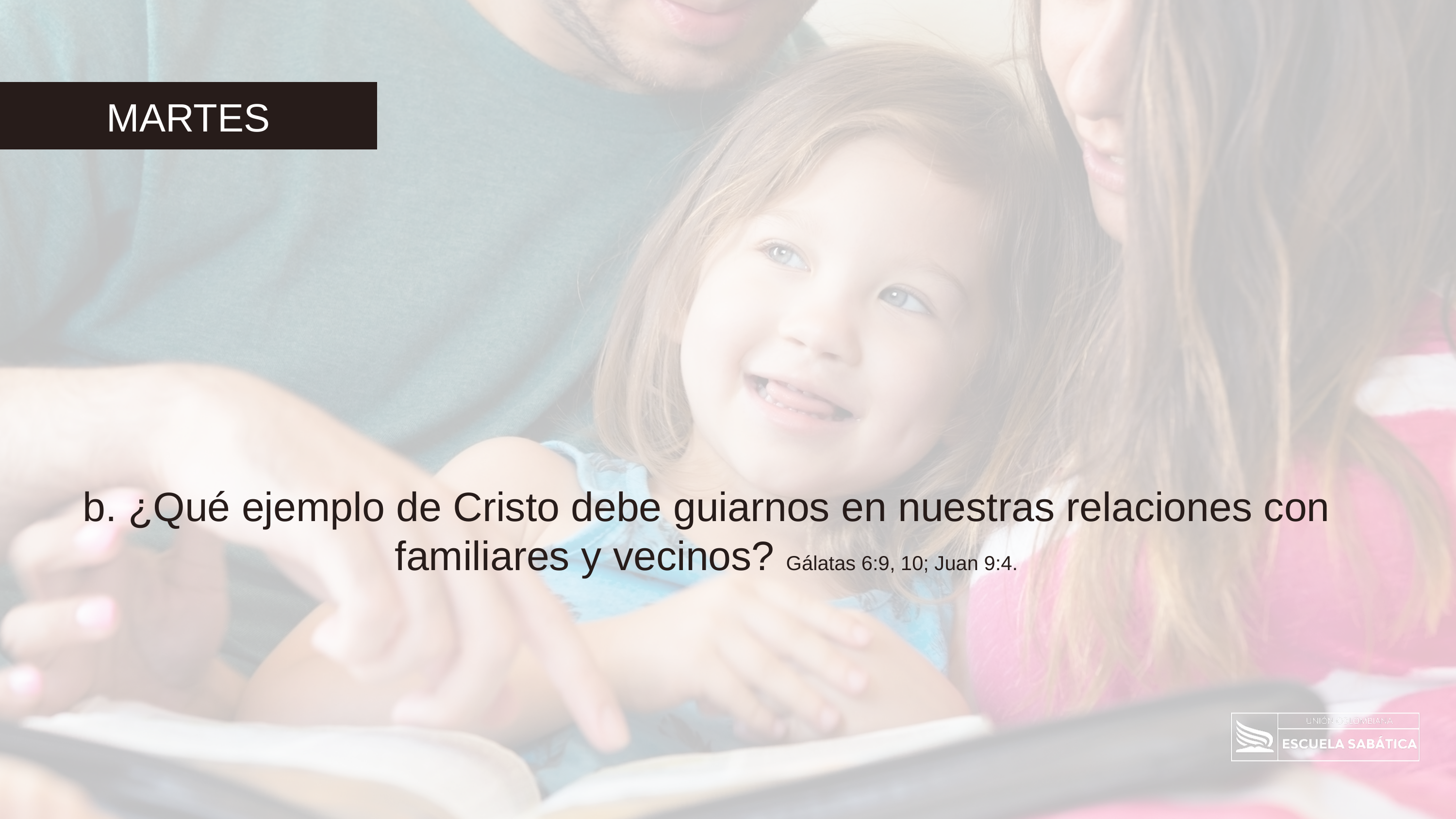

MARTES
b. ¿Qué ejemplo de Cristo debe guiarnos en nuestras relaciones con familiares y vecinos? Gálatas 6:9, 10; Juan 9:4.